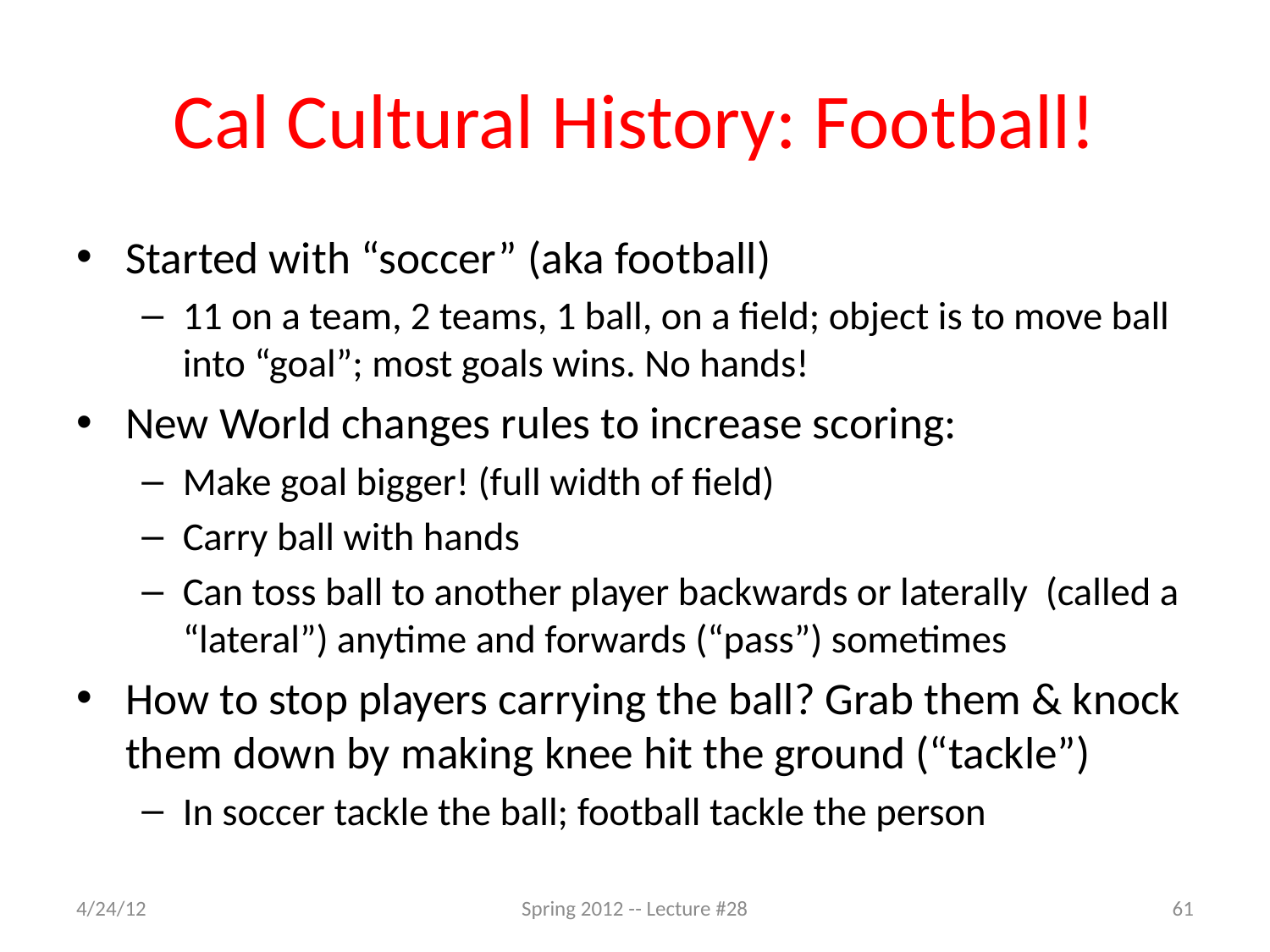

# Cal Cultural History: Football!
Started with “soccer” (aka football)
11 on a team, 2 teams, 1 ball, on a field; object is to move ball into “goal”; most goals wins. No hands!
New World changes rules to increase scoring:
Make goal bigger! (full width of field)
Carry ball with hands
Can toss ball to another player backwards or laterally  (called a “lateral”) anytime and forwards (“pass”) sometimes
How to stop players carrying the ball? Grab them & knock them down by making knee hit the ground (“tackle”)
In soccer tackle the ball; football tackle the person
4/24/12
Spring 2012 -- Lecture #28
61